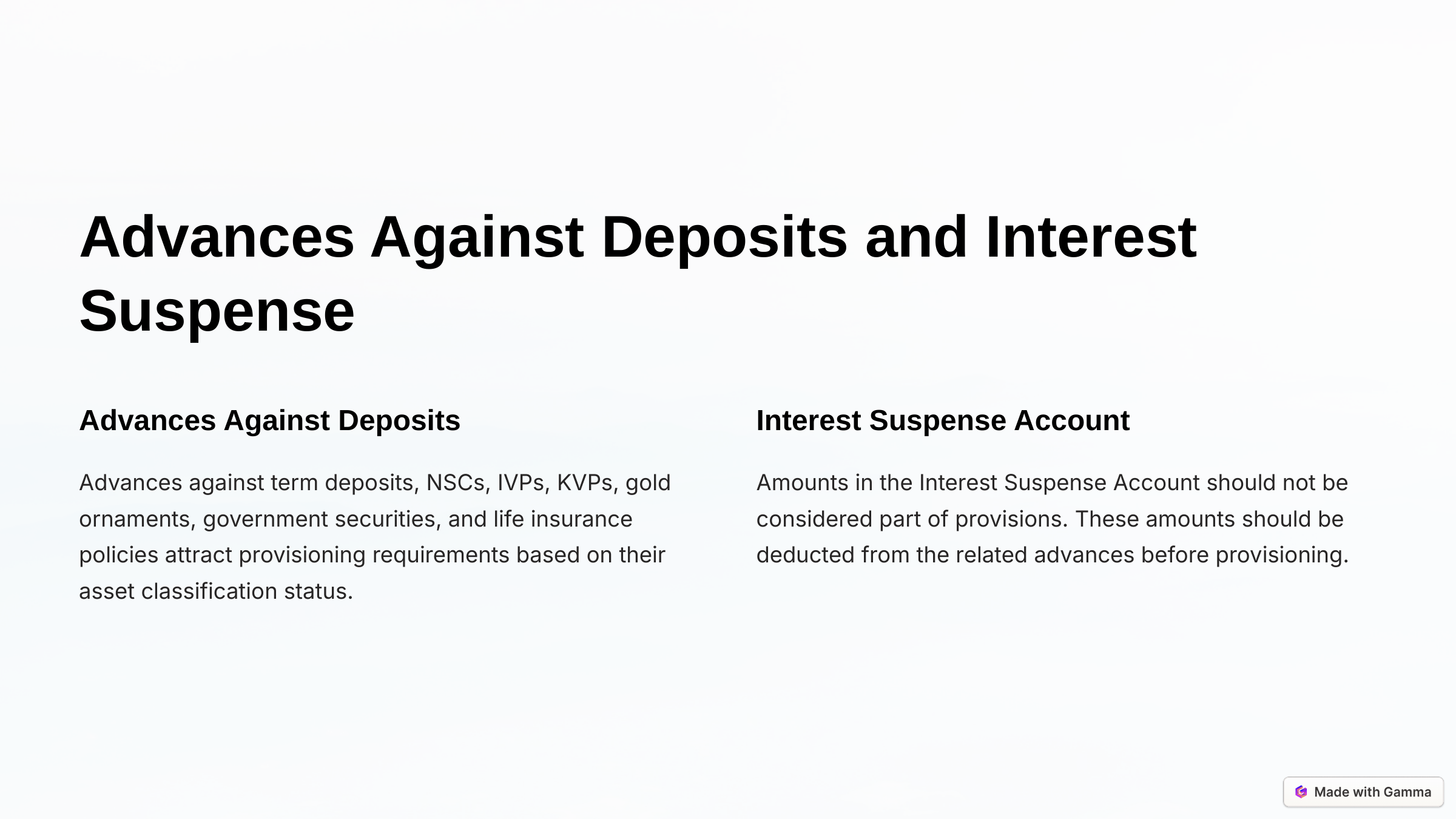

Advances Against Deposits and Interest Suspense
Advances Against Deposits
Interest Suspense Account
Advances against term deposits, NSCs, IVPs, KVPs, gold ornaments, government securities, and life insurance policies attract provisioning requirements based on their asset classification status.
Amounts in the Interest Suspense Account should not be considered part of provisions. These amounts should be deducted from the related advances before provisioning.